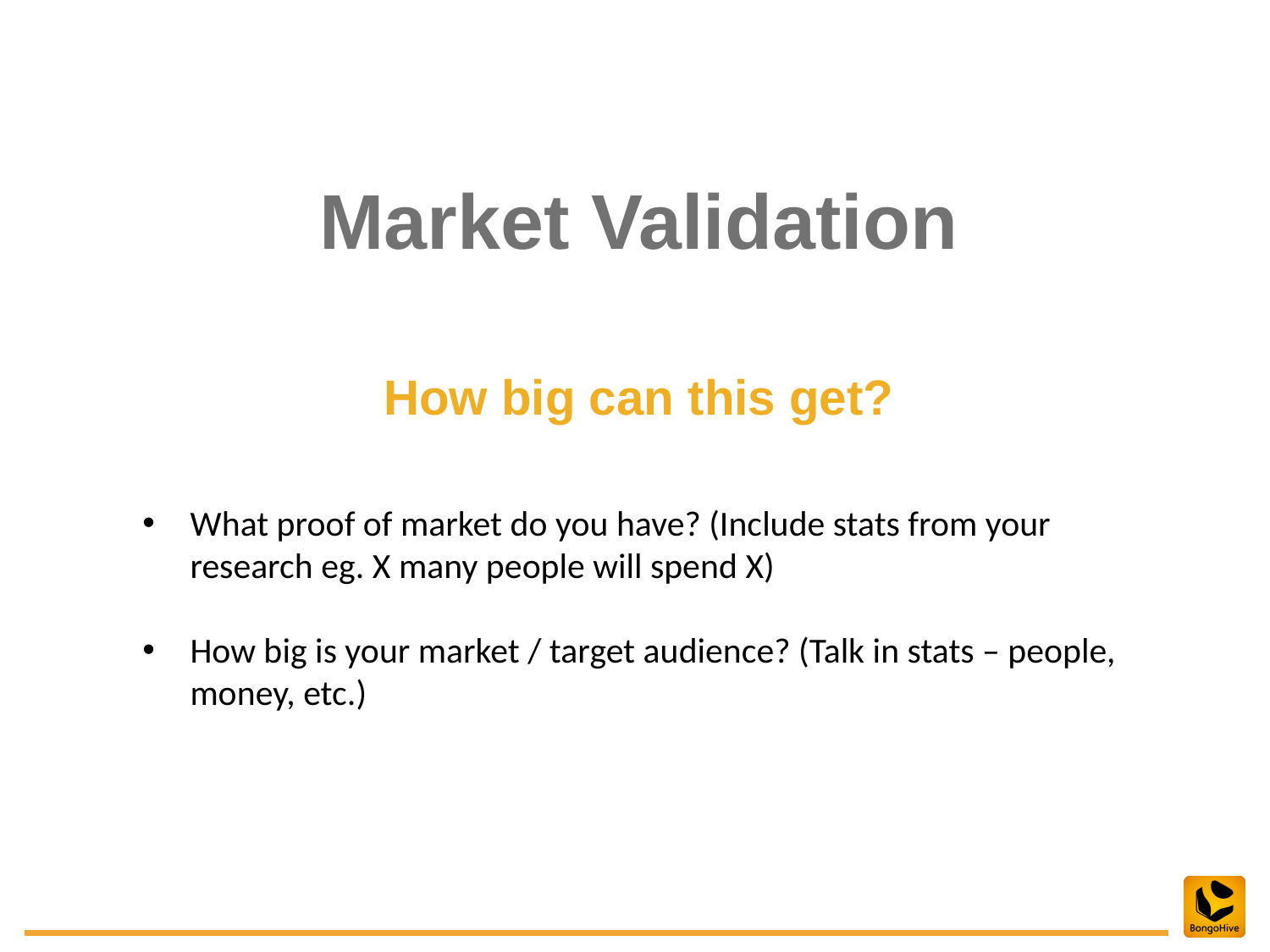

Market Validation
How big can this get?

What proof of market do you have? (Include stats from your research eg. X many people will spend X)

How big is your market / target audience? (Talk in stats – people, money, etc.)